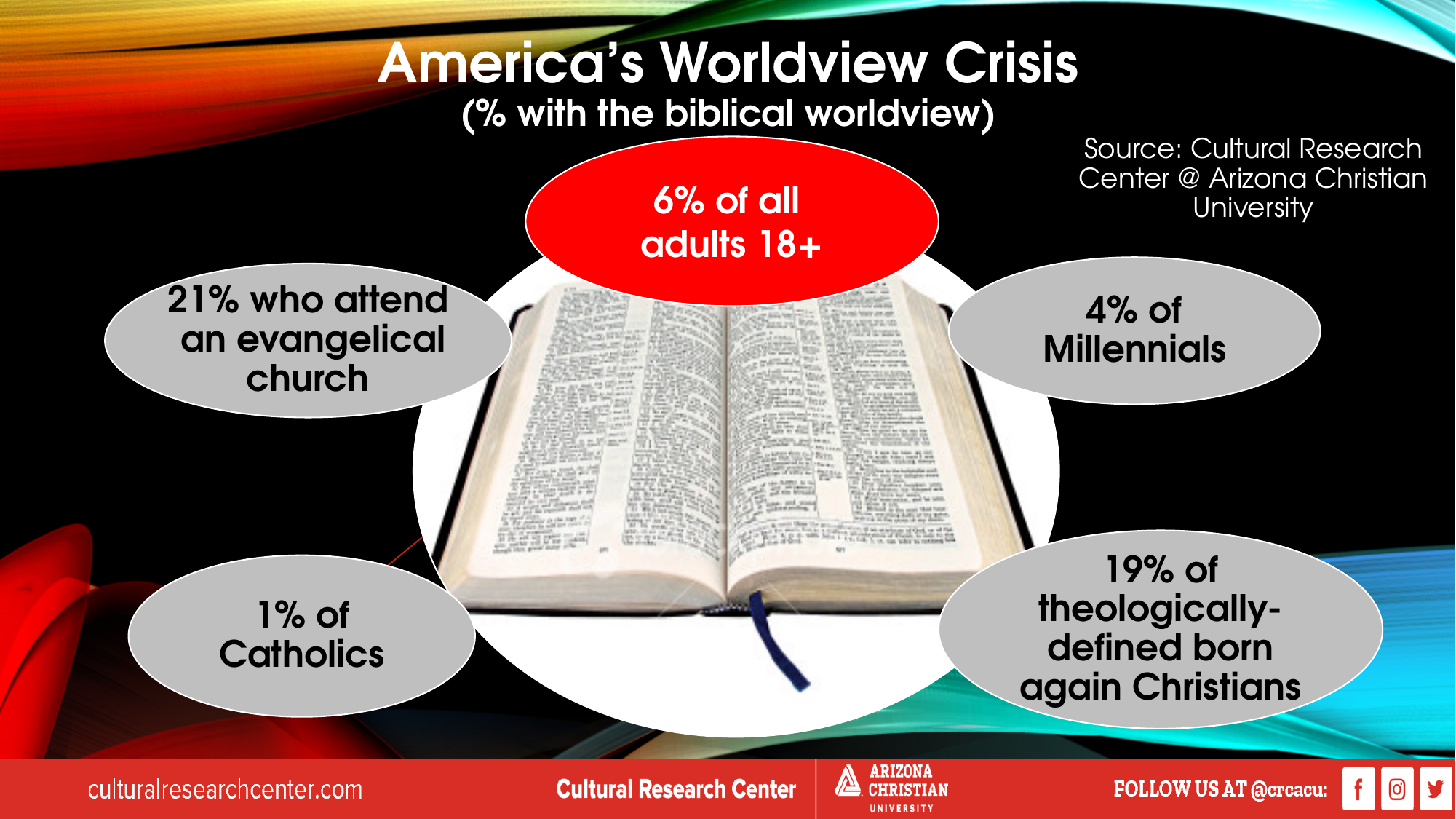

# America’s Worldview Crisis (% with the biblical worldview)
Source: Cultural Research Center @ Arizona Christian University
21% who attend  an evangelical church

1% of Catholics

6% of all
adults 18+
4% of Millennials
19% of theologically-defined born again Christians